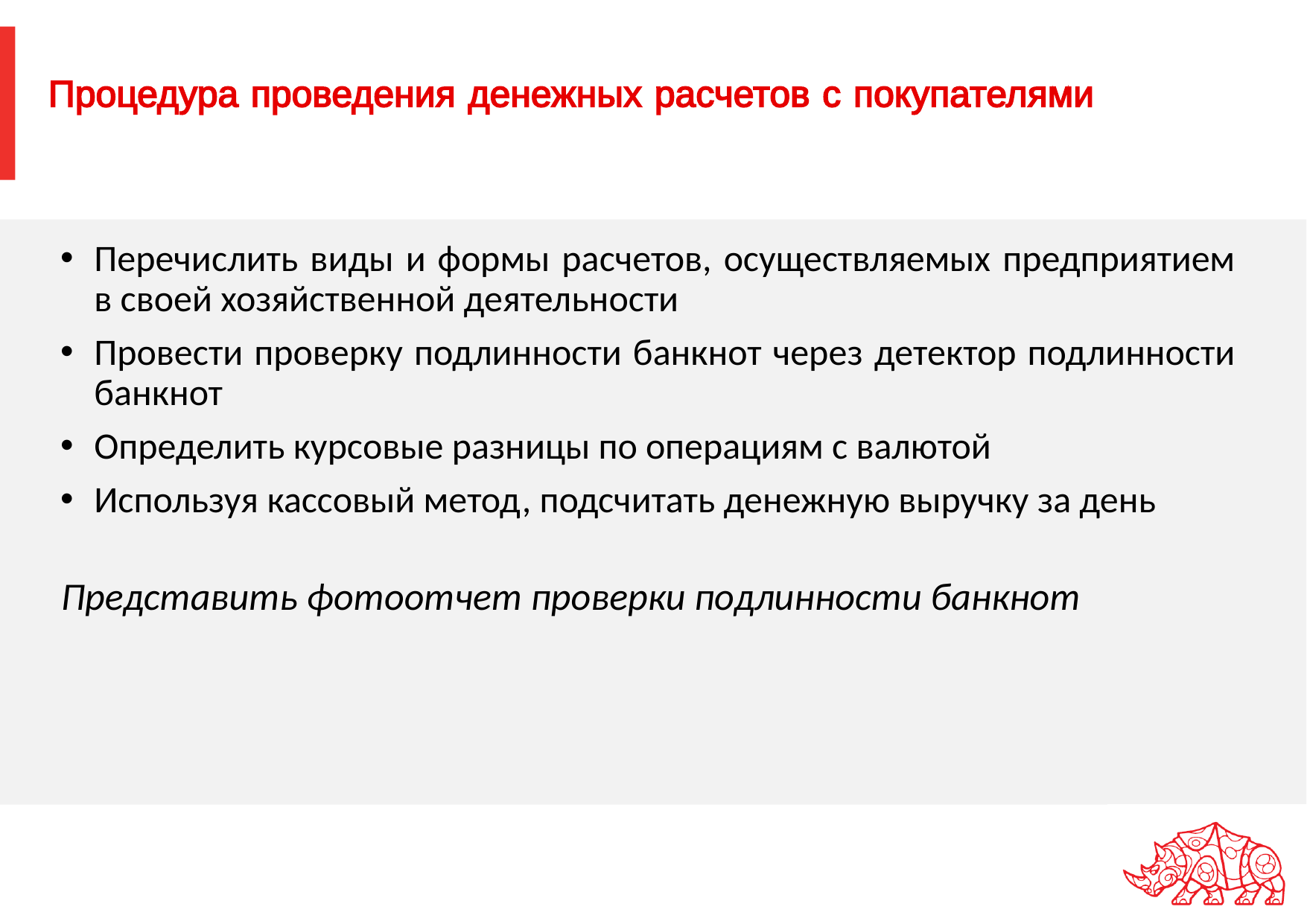

# Процедура проведения денежных расчетов с покупателями
Перечислить виды и формы расчетов, осуществляемых предприятием в своей хозяйственной деятельности
Провести проверку подлинности банкнот через детектор подлинности банкнот
Определить курсовые разницы по операциям с валютой
Используя кассовый метод, подсчитать денежную выручку за день

Представить фотоотчет проверки подлинности банкнот